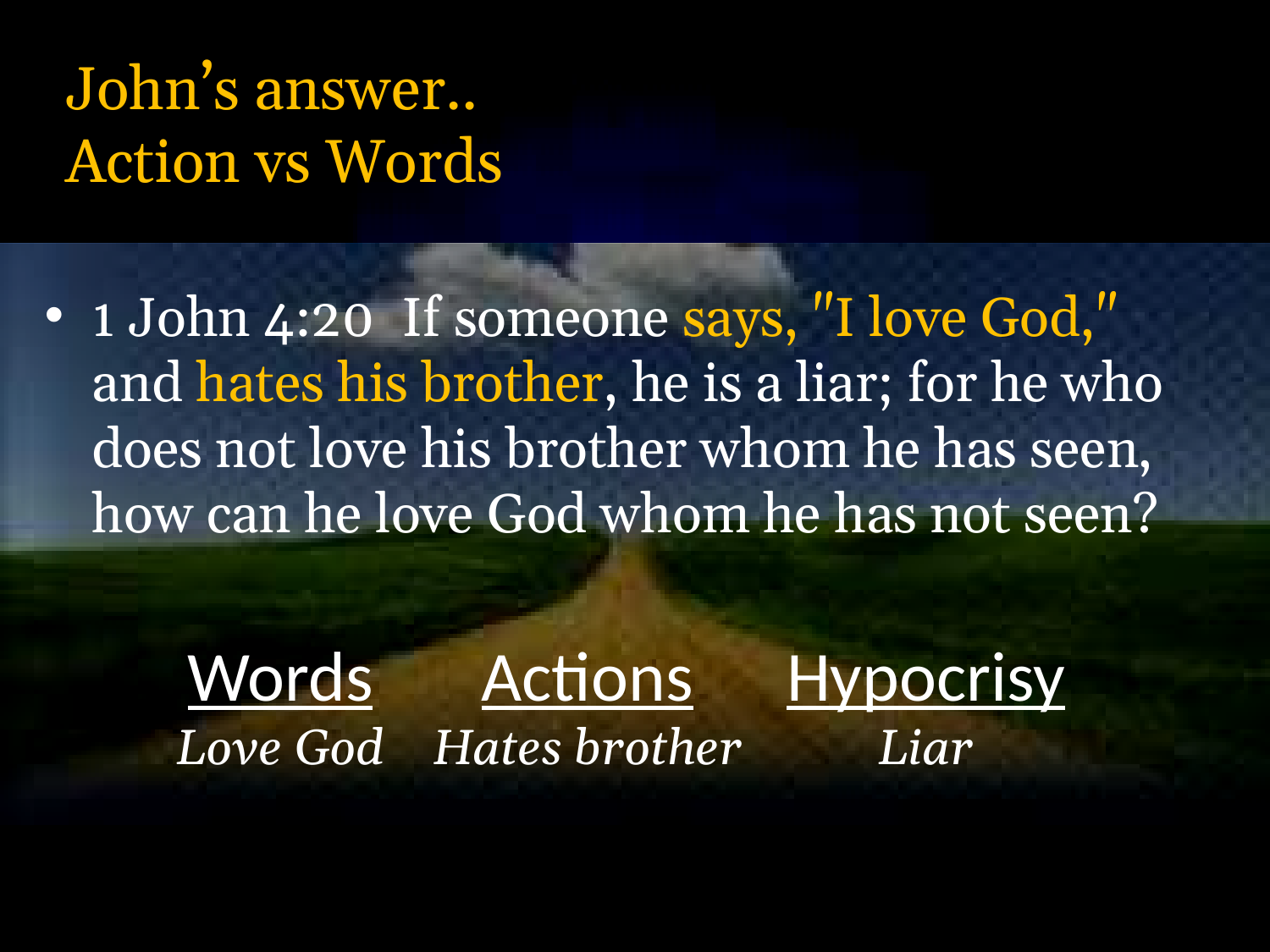

# John’s answer.. Action vs Words
1 John 4:20  If someone says, "I love God," and hates his brother, he is a liar; for he who does not love his brother whom he has seen, how can he love God whom he has not seen?
Words
Love God
Actions
Hates brother
Hypocrisy
Liar